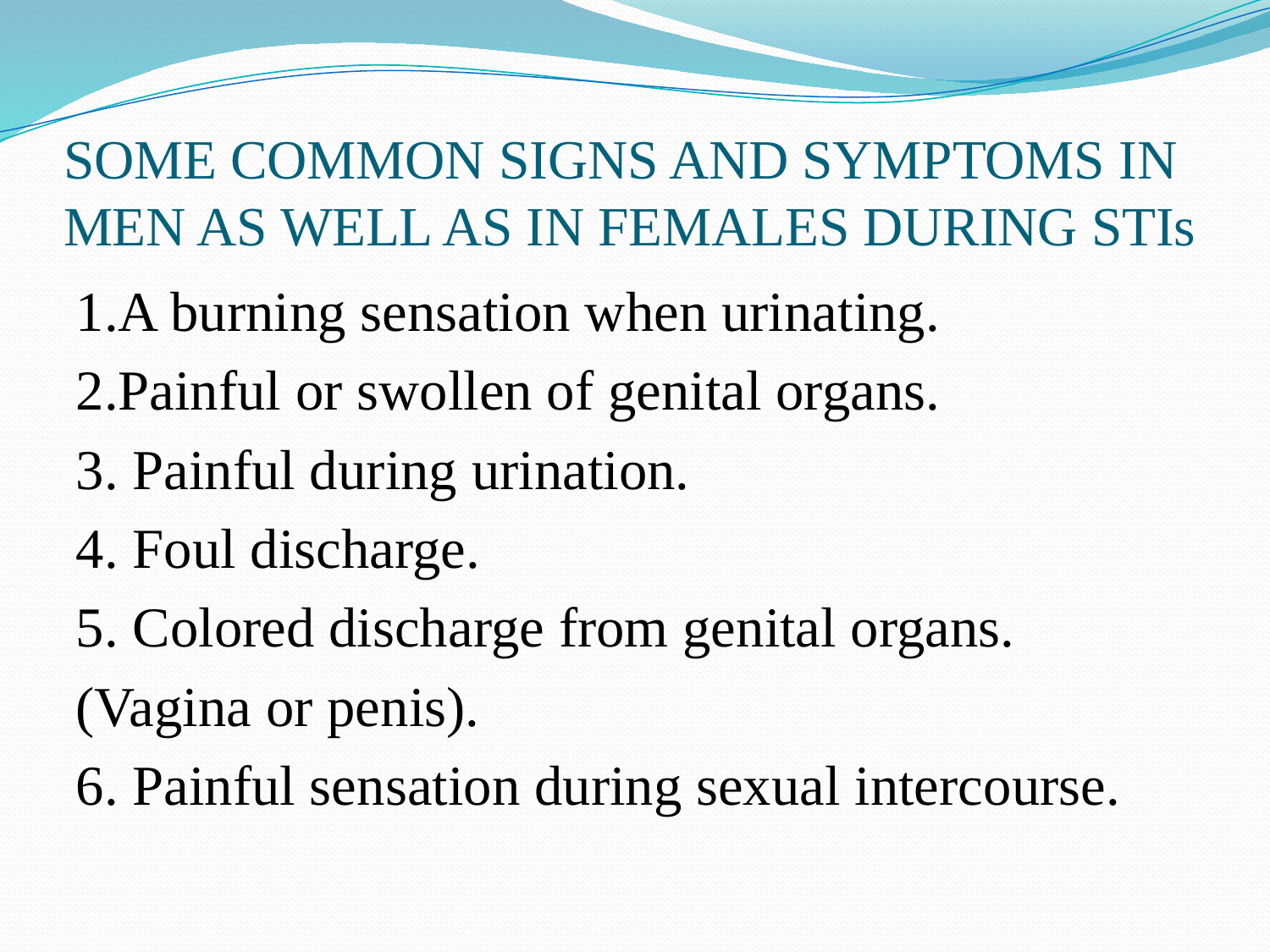

# SOME COMMON SIGNS AND SYMPTOMS IN MEN AS WELL AS IN FEMALES DURING STIs
1.A burning sensation when urinating.
2.Painful or swollen of genital organs.
3. Painful during urination.
4. Foul discharge.
5. Colored discharge from genital organs.
(Vagina or penis).
6. Painful sensation during sexual intercourse.